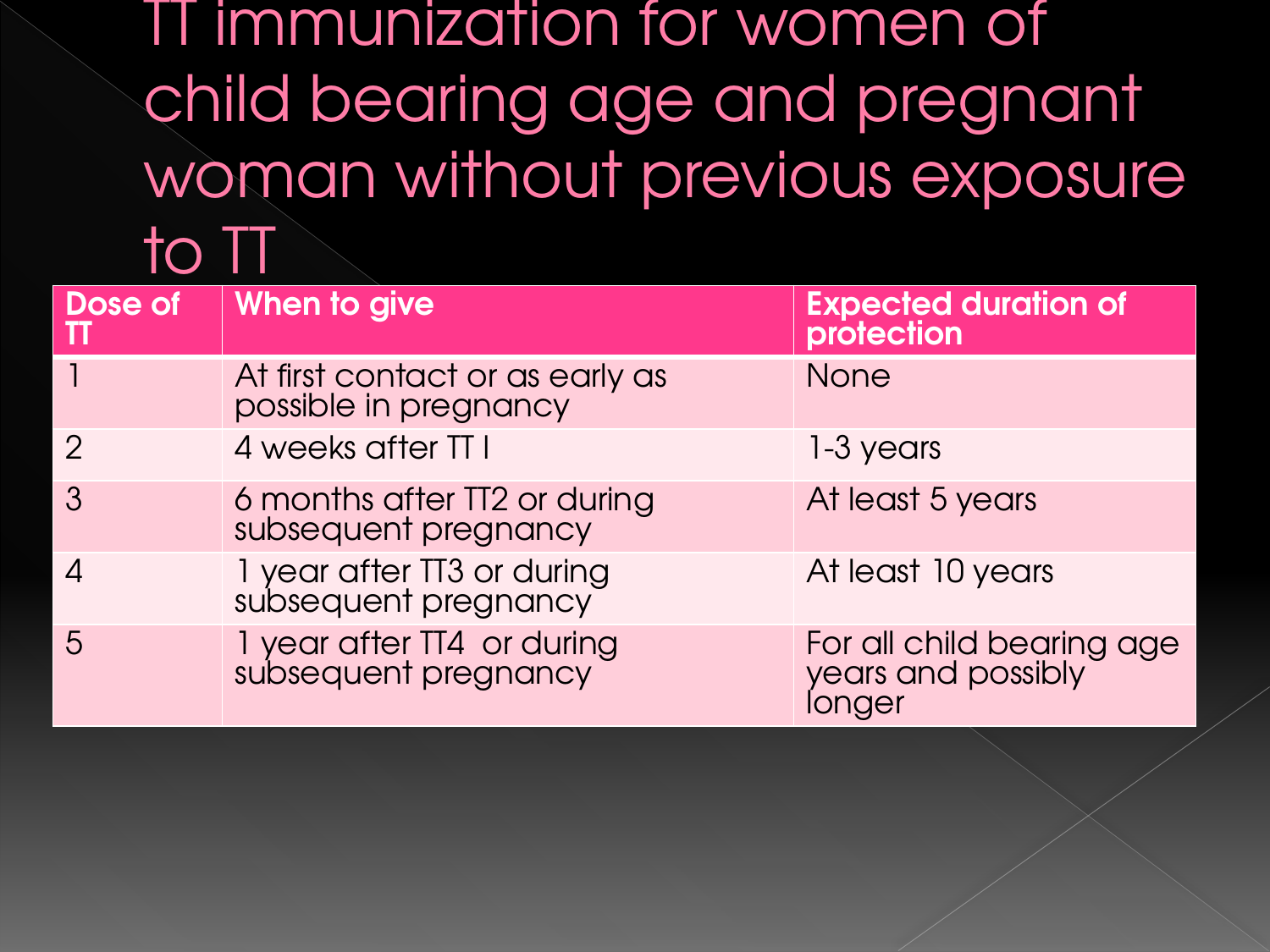

# TT immunization for women of child bearing age and pregnant woman without previous exposure to TT
| Dose of TT | When to give | Expected duration of protection |
| --- | --- | --- |
| 1 | At first contact or as early as possible in pregnancy | None |
| 2 | 4 weeks after TT I | 1-3 years |
| 3 | 6 months after TT2 or during subsequent pregnancy | At least 5 years |
| 4 | 1 year after TT3 or during subsequent pregnancy | At least 10 years |
| 5 | 1 year after TT4 or during subsequent pregnancy | For all child bearing age years and possibly longer |